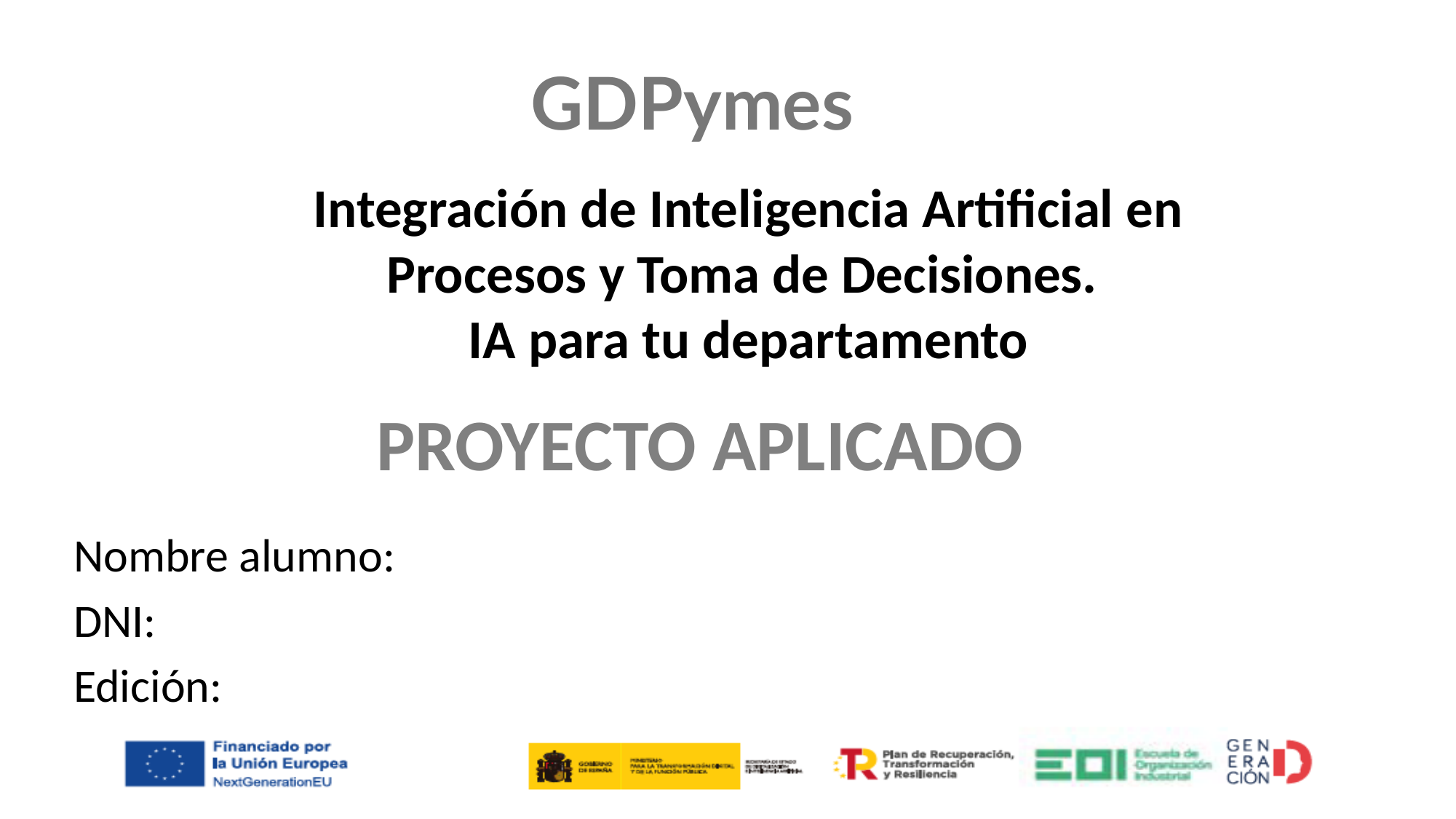

GDPymes
Integración de Inteligencia Artificial en Procesos y Toma de Decisiones.
IA para tu departamento
# PROYECTO APLICADO
Nombre alumno:
DNI:
Edición: